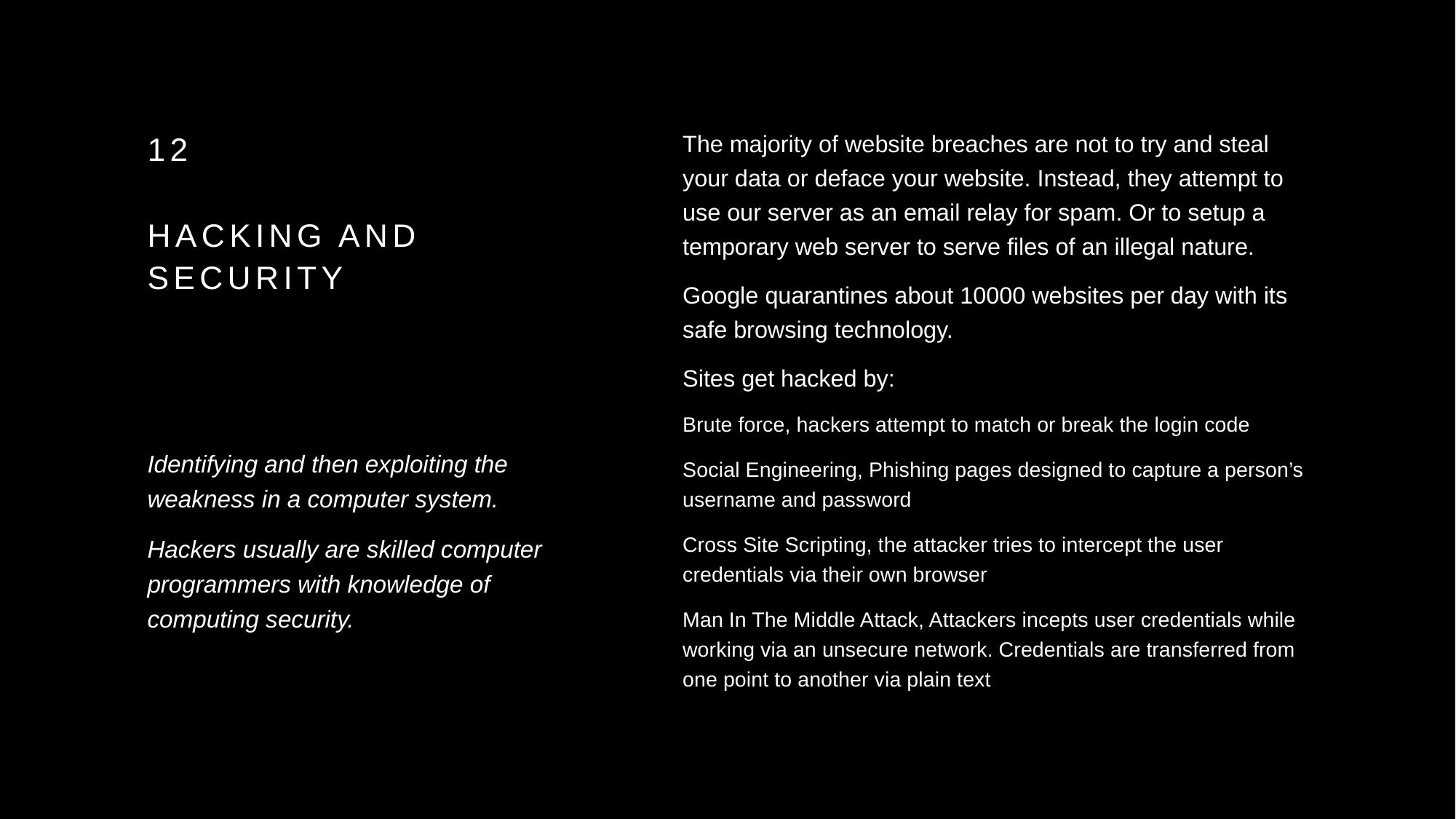

# 12 Hacking and security
The majority of website breaches are not to try and steal your data or deface your website. Instead, they attempt to use our server as an email relay for spam. Or to setup a temporary web server to serve files of an illegal nature.
Google quarantines about 10000 websites per day with its safe browsing technology.
Sites get hacked by:
Brute force, hackers attempt to match or break the login code
Social Engineering, Phishing pages designed to capture a person’s username and password
Cross Site Scripting, the attacker tries to intercept the user credentials via their own browser
Man In The Middle Attack, Attackers incepts user credentials while working via an unsecure network. Credentials are transferred from one point to another via plain text

Identifying and then exploiting the weakness in a computer system.
Hackers usually are skilled computer programmers with knowledge of computing security.